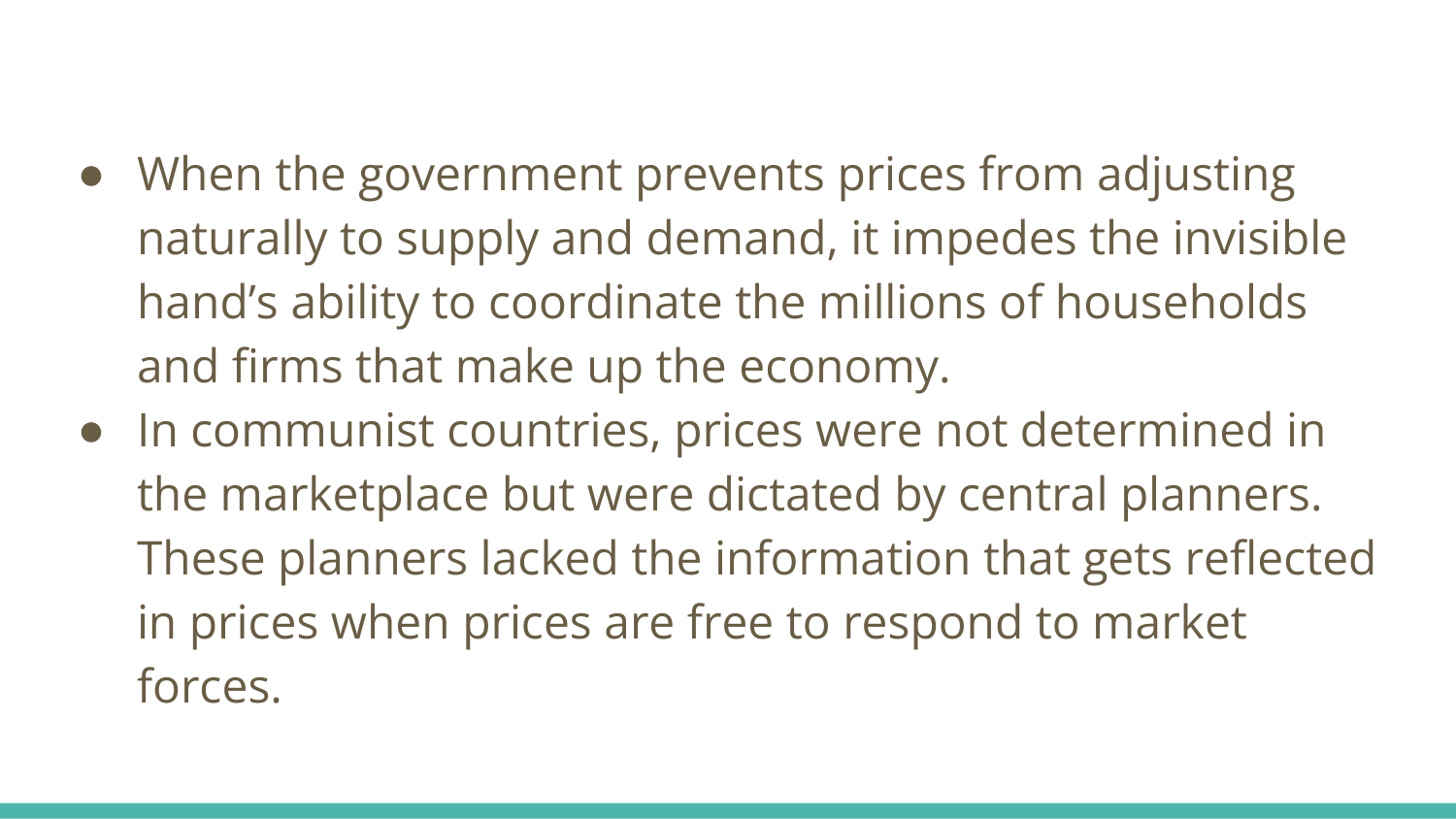

When the government prevents prices from adjusting naturally to supply and demand, it impedes the invisible hand’s ability to coordinate the millions of households and firms that make up the economy.
In communist countries, prices were not determined in the marketplace but were dictated by central planners. These planners lacked the information that gets reflected in prices when prices are free to respond to market forces.